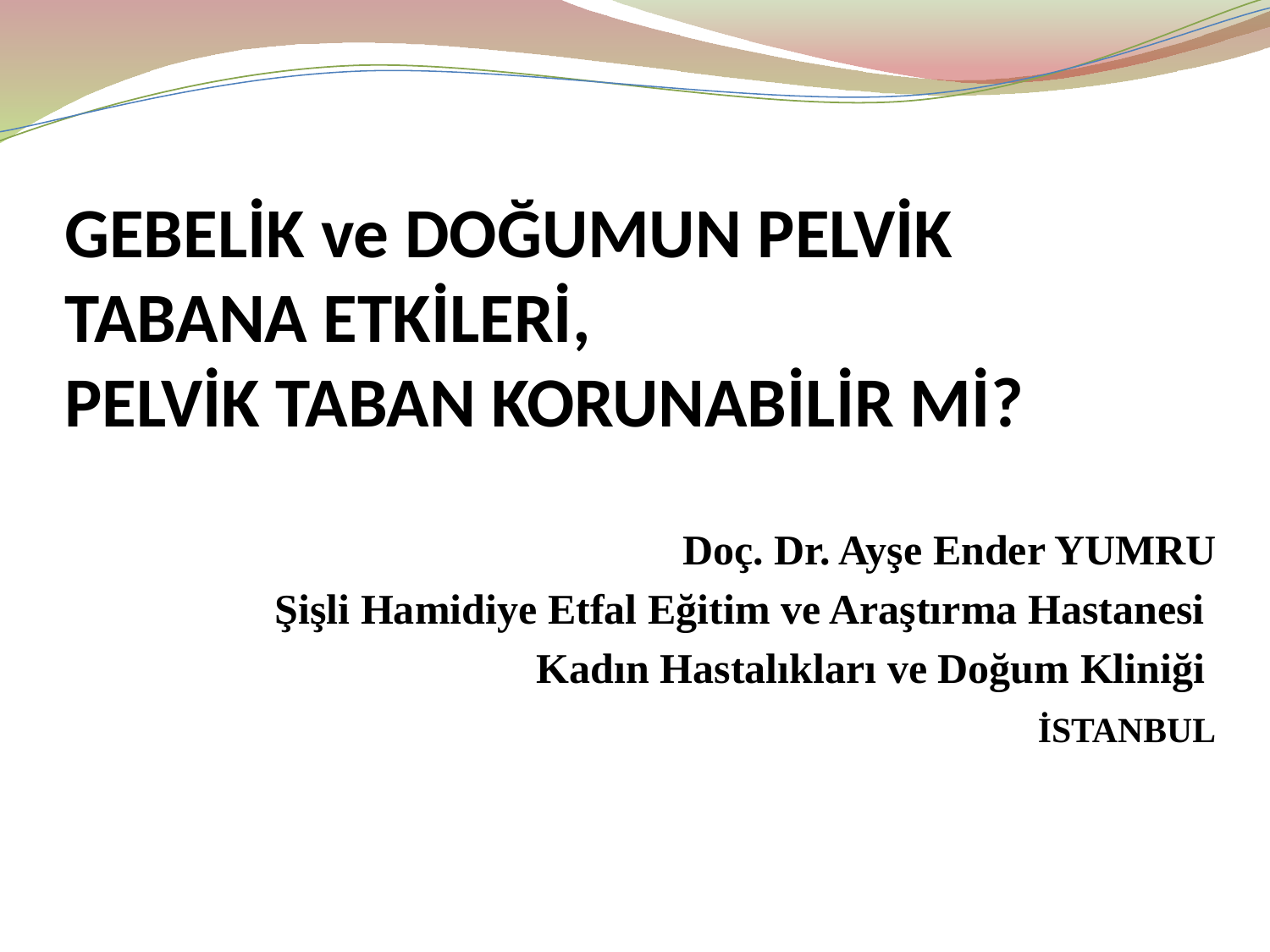

# GEBELİK ve DOĞUMUN PELVİK TABANA ETKİLERİ, PELVİK TABAN KORUNABİLİR Mİ?
Doç. Dr. Ayşe Ender YUMRU
Şişli Hamidiye Etfal Eğitim ve Araştırma Hastanesi
Kadın Hastalıkları ve Doğum Kliniği
					İSTANBUL